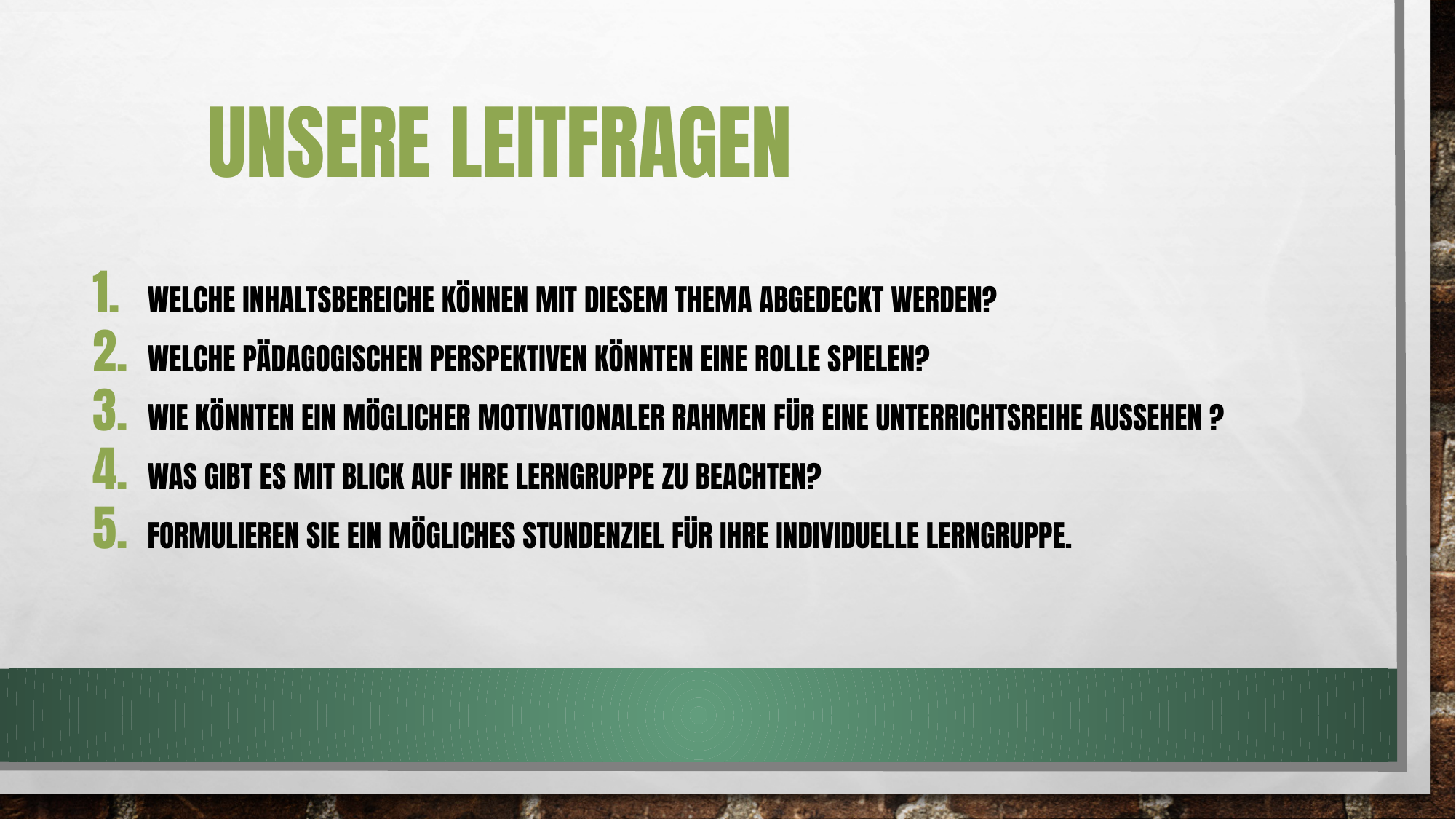

# Unsere Leitfragen
Welche Inhaltsbereiche können mit diesem Thema abgedeckt werden?
Welche pädagogischen Perspektiven könnten eine Rolle spielen?
Wie könnten ein möglicher motivationaler Rahmen für eine Unterrichtsreihe aussehen ?
Was gibt es mit Blick auf Ihre Lerngruppe zu beachten?
Formulieren Sie ein mögliches Stundenziel für ihre individuelle Lerngruppe.